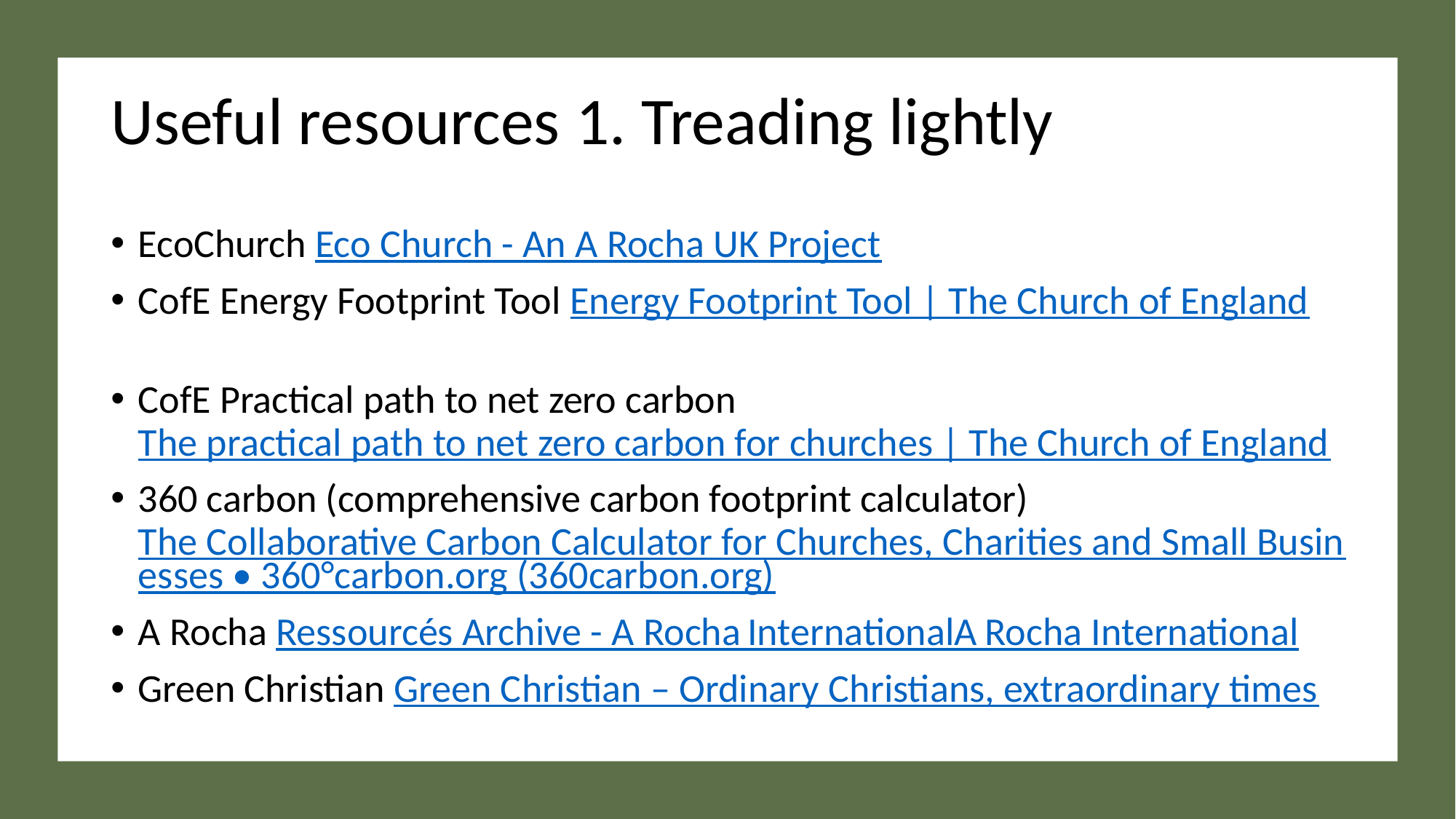

# Useful resources 1. Treading lightly
EcoChurch Eco Church - An A Rocha UK Project
CofE Energy Footprint Tool Energy Footprint Tool | The Church of England
CofE Practical path to net zero carbon The practical path to net zero carbon for churches | The Church of England
360 carbon (comprehensive carbon footprint calculator) The Collaborative Carbon Calculator for Churches, Charities and Small Businesses • 360°carbon.org (360carbon.org)
A Rocha Ressourcés Archive - A Rocha InternationalA Rocha International
Green Christian Green Christian – Ordinary Christians, extraordinary times